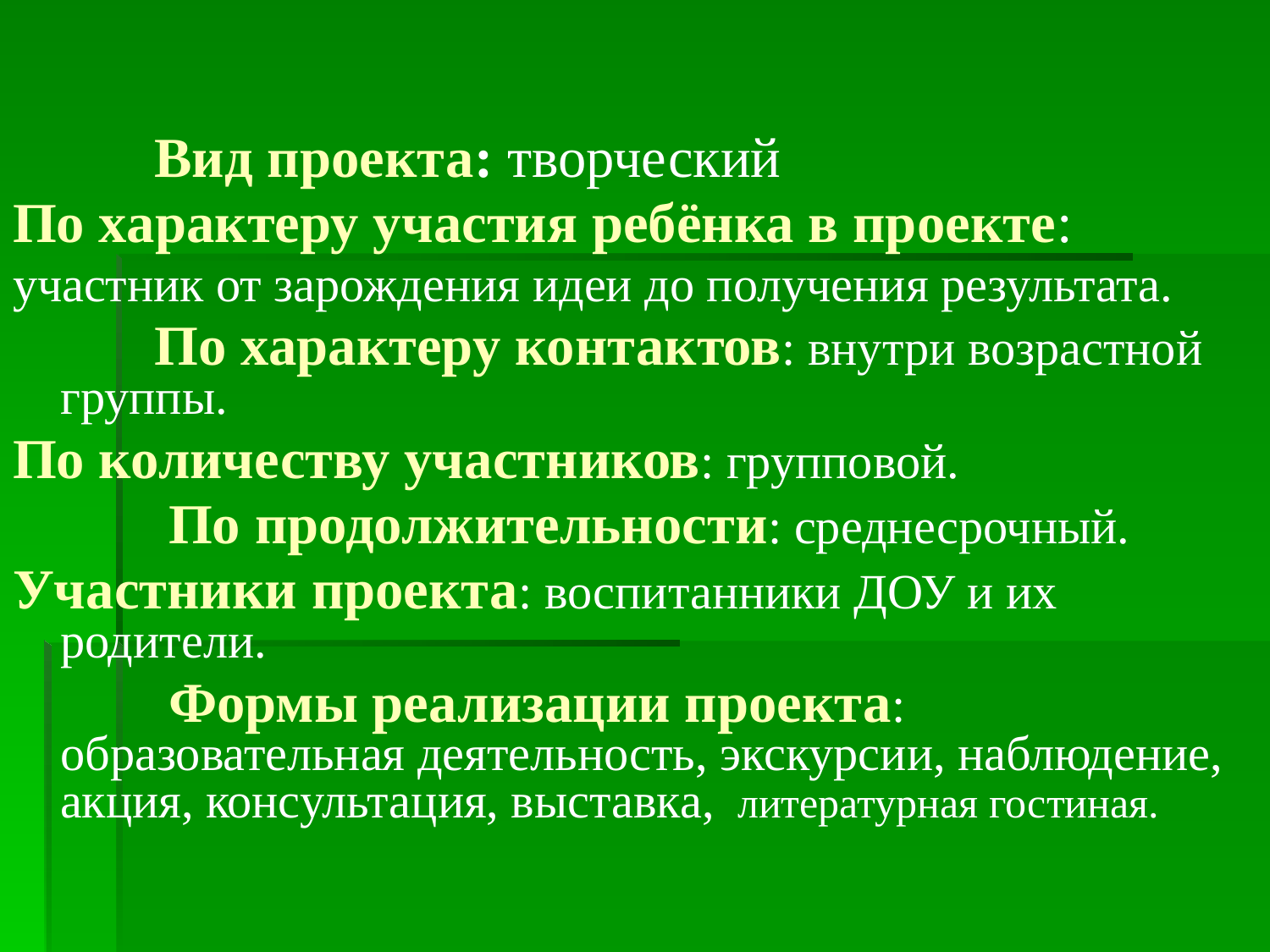

Вид проекта: творческий
По характеру участия ребёнка в проекте:
участник от зарождения идеи до получения результата.
          По характеру контактов: внутри возрастной группы.
По количеству участников: групповой.
           По продолжительности: среднесрочный.
Участники проекта: воспитанники ДОУ и их родители.
           Формы реализации проекта: образовательная деятельность, экскурсии, наблюдение, акция, консультация, выставка,  литературная гостиная.